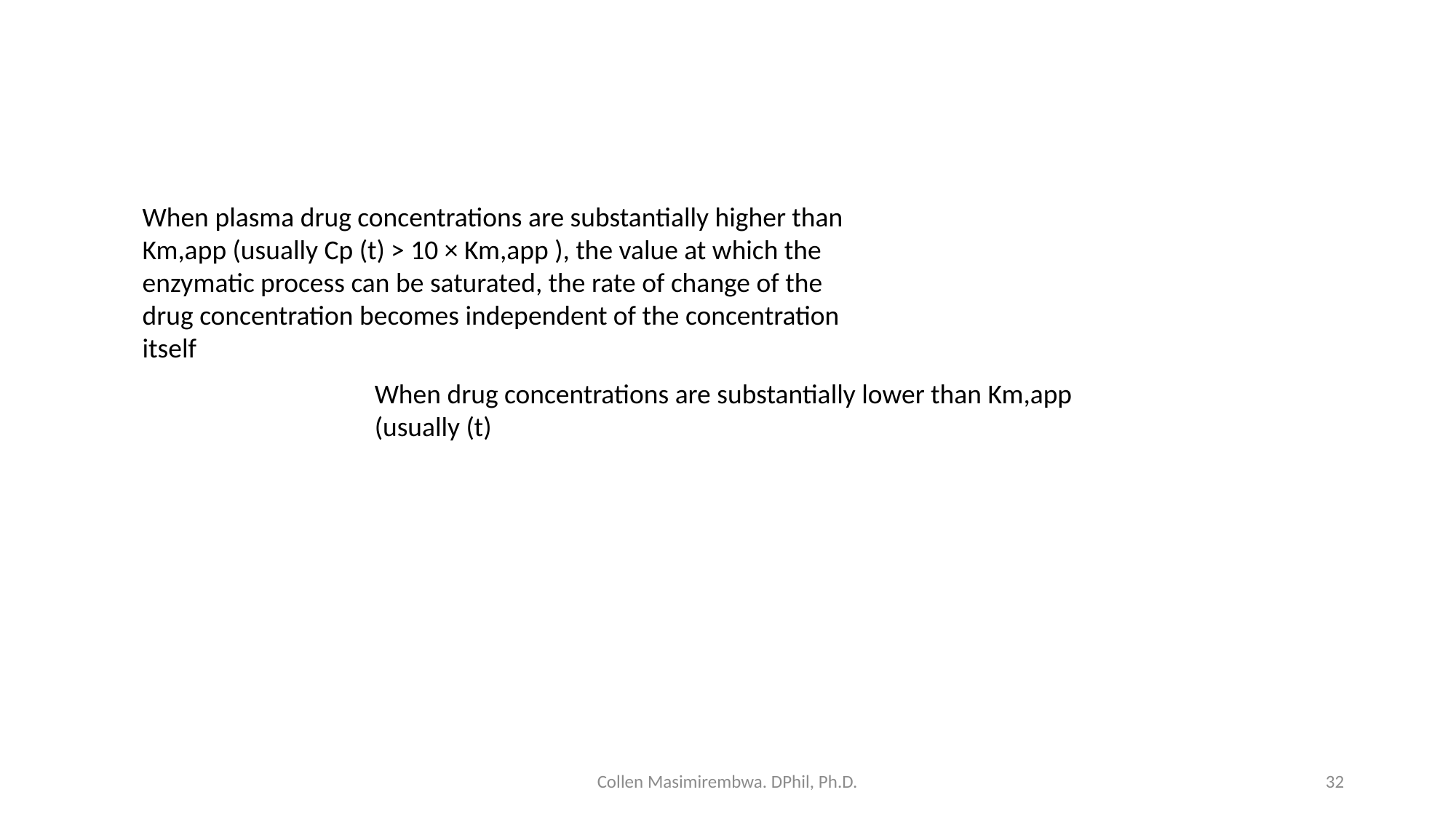

#
When plasma drug concentrations are substantially higher than Km,app (usually Cp (t) > 10 × Km,app ), the value at which the enzymatic process can be saturated, the rate of change of the drug concentration becomes independent of the concentration itself
When drug concentrations are substantially lower than Km,app (usually (t)
Collen Masimirembwa. DPhil, Ph.D.
32